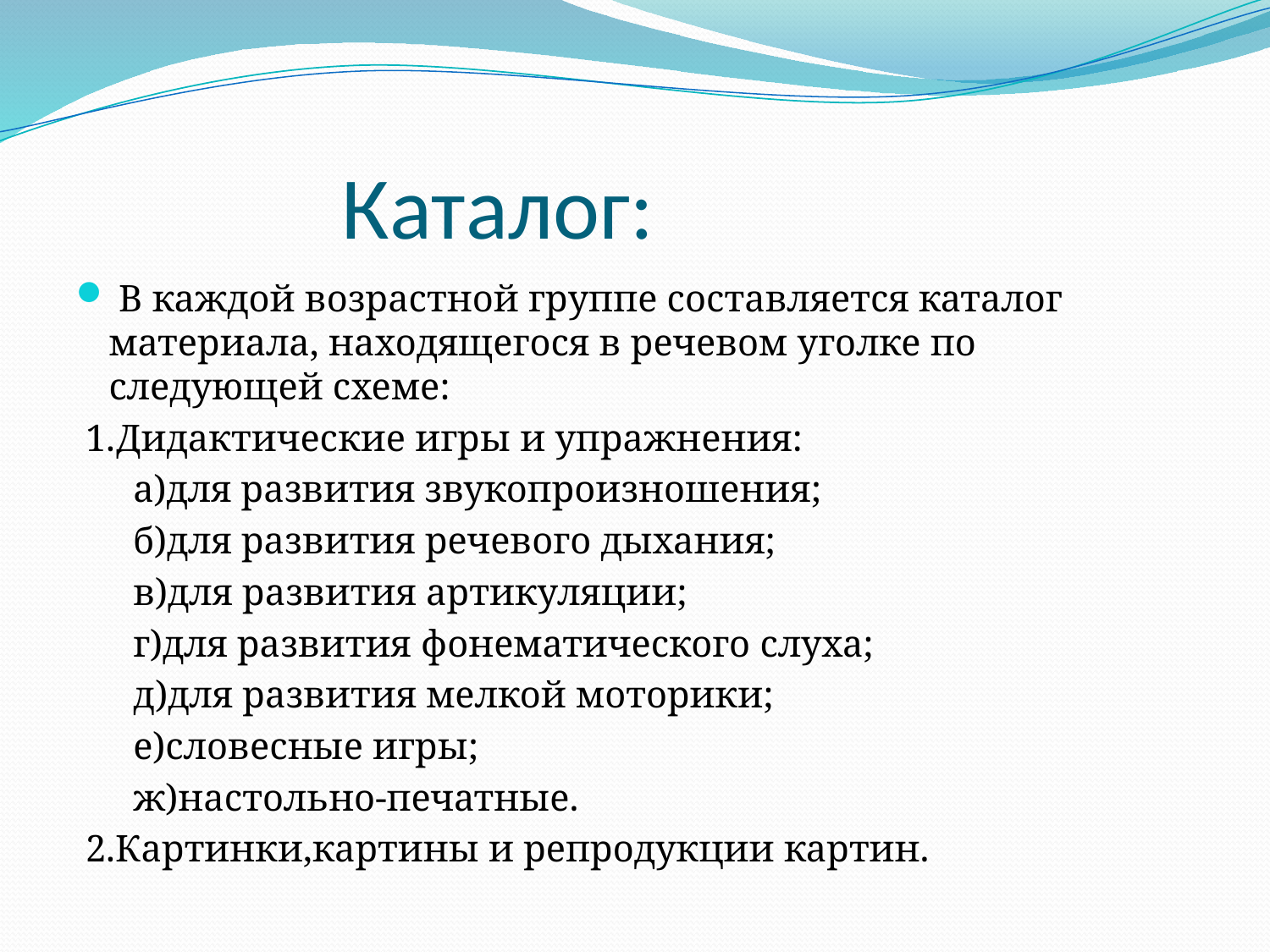

# Каталог:
 В каждой возрастной группе составляется каталог материала, находящегося в речевом уголке по следующей схеме:
 1.Дидактические игры и упражнения:
      а)для развития звукопроизношения;
      б)для развития речевого дыхания;
      в)для развития артикуляции;
      г)для развития фонематического слуха;
      д)для развития мелкой моторики;
      е)словесные игры;
      ж)настольно-печатные.
 2.Картинки,картины и репродукции картин.